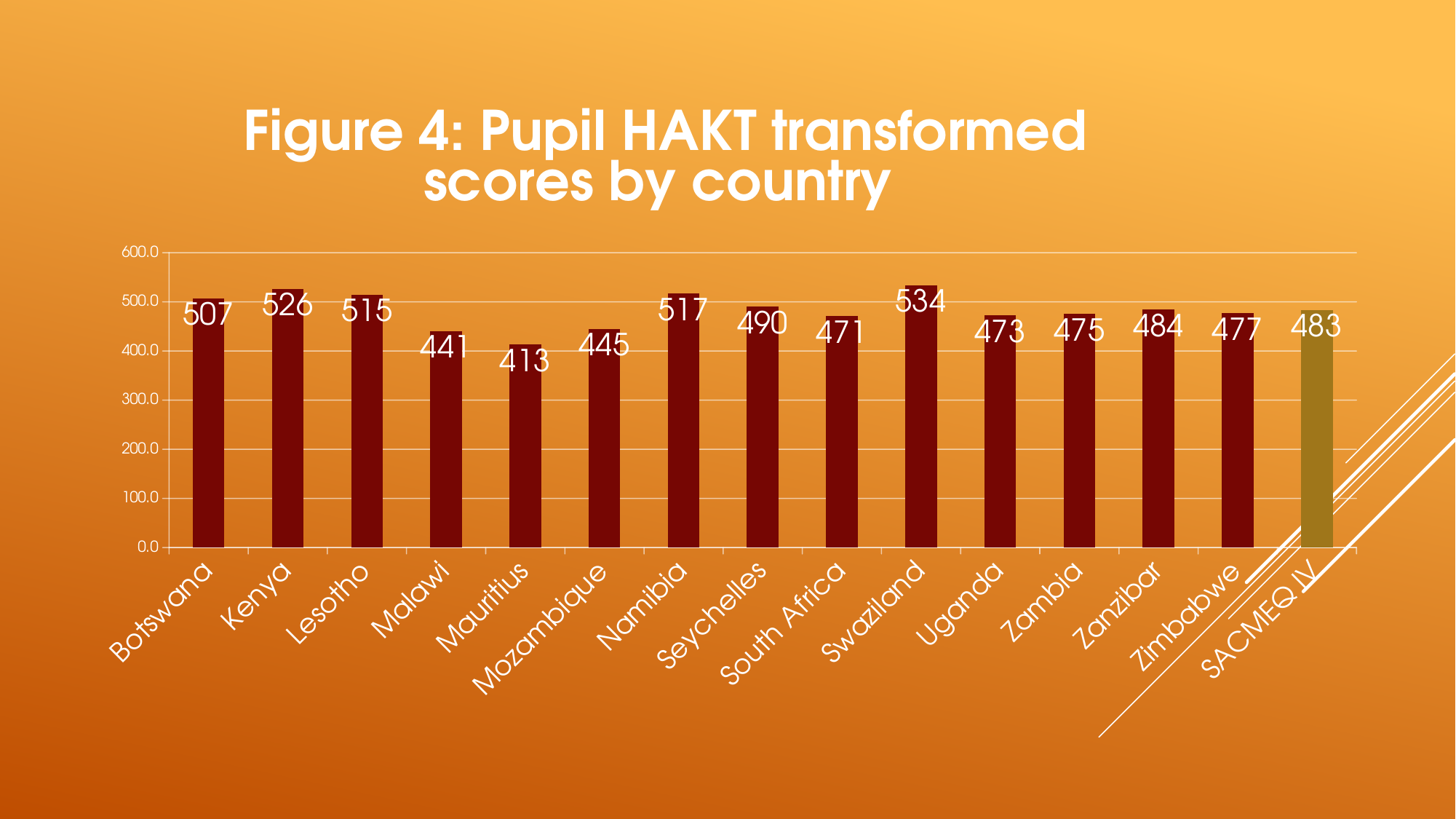

### Chart: Figure 4: Pupil HAKT transformed scores by country

| Category |  |
|---|---|
| Botswana | 507.4348482300066 |
| Kenya | 526.2541569697776 |
| Lesotho | 514.5342875637386 |
| Malawi | 440.5450981495834 |
| Mauritius | 412.98290565897287 |
| Mozambique | 444.88532603112355 |
| Namibia | 516.643062072255 |
| Seychelles | 489.9239844364382 |
| South Africa | 471.0931390841138 |
| Swaziland | 533.9359100124288 |
| Uganda | 473.0591762003516 |
| Zambia | 475.36122294950536 |
| Zanzibar | 484.06073462514917 |
| Zimbabwe | 476.6387183856737 |
| SACMEQ IV | 483.3823264549371 |